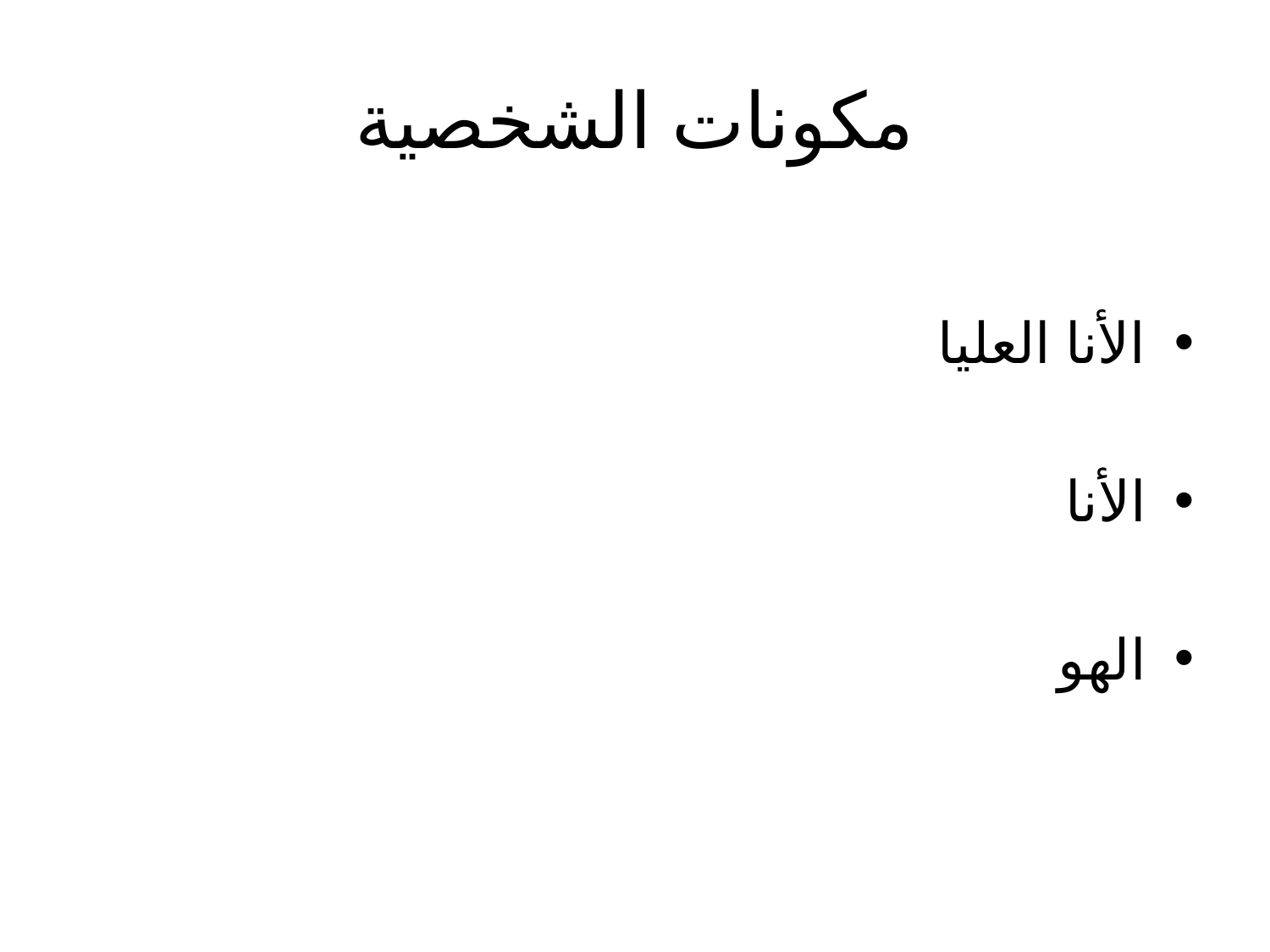

# مكونات الشخصية

الأنا العليا

الأنا

الهو